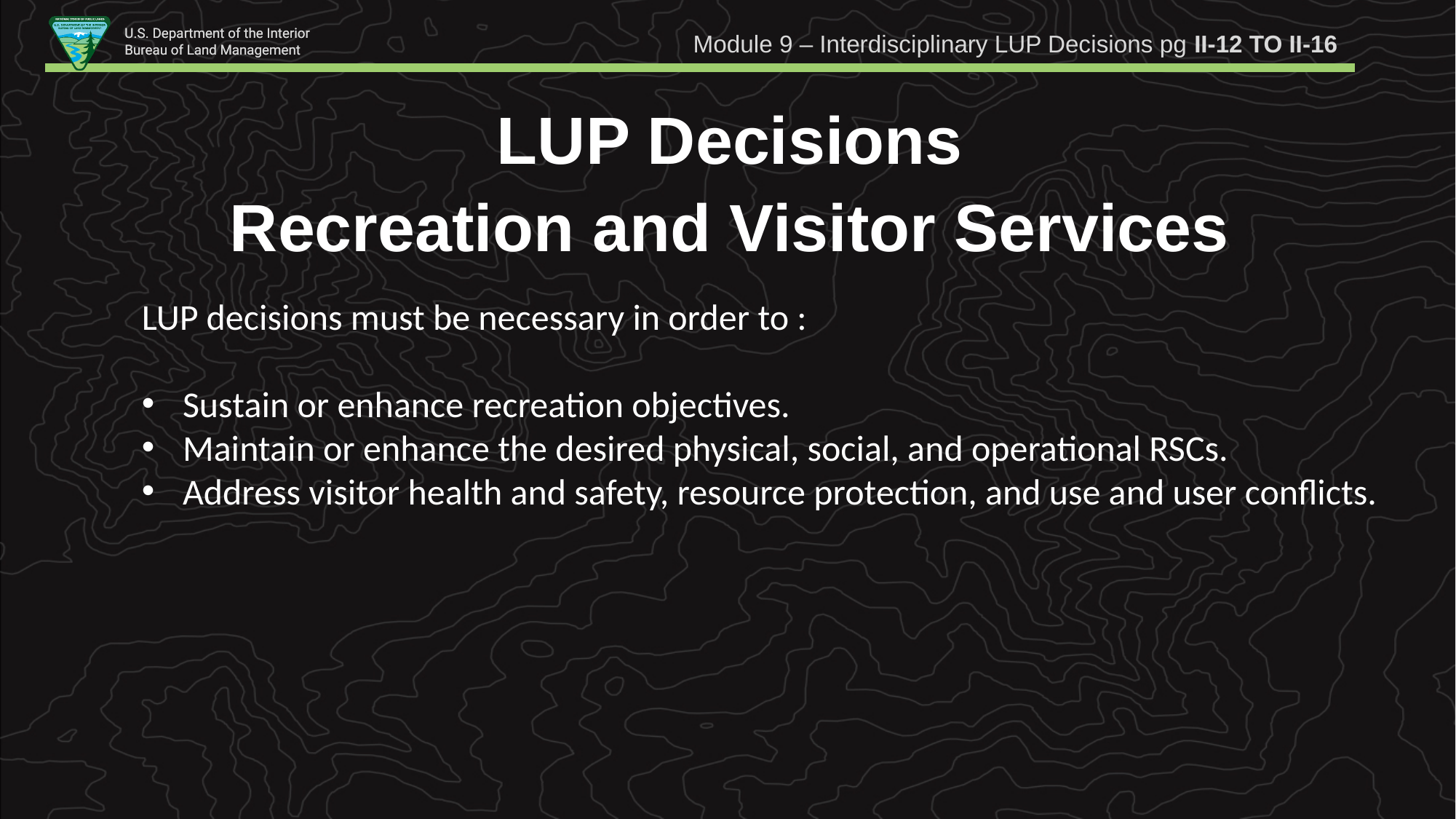

Module 9 – Interdisciplinary LUP Decisions pg II-12 to II-16
LUP Decisions
Recreation and Visitor Services
LUP decisions must be necessary in order to :

Sustain or enhance recreation objectives.
Maintain or enhance the desired physical, social, and operational RSCs.
Address visitor health and safety, resource protection, and use and user conflicts.